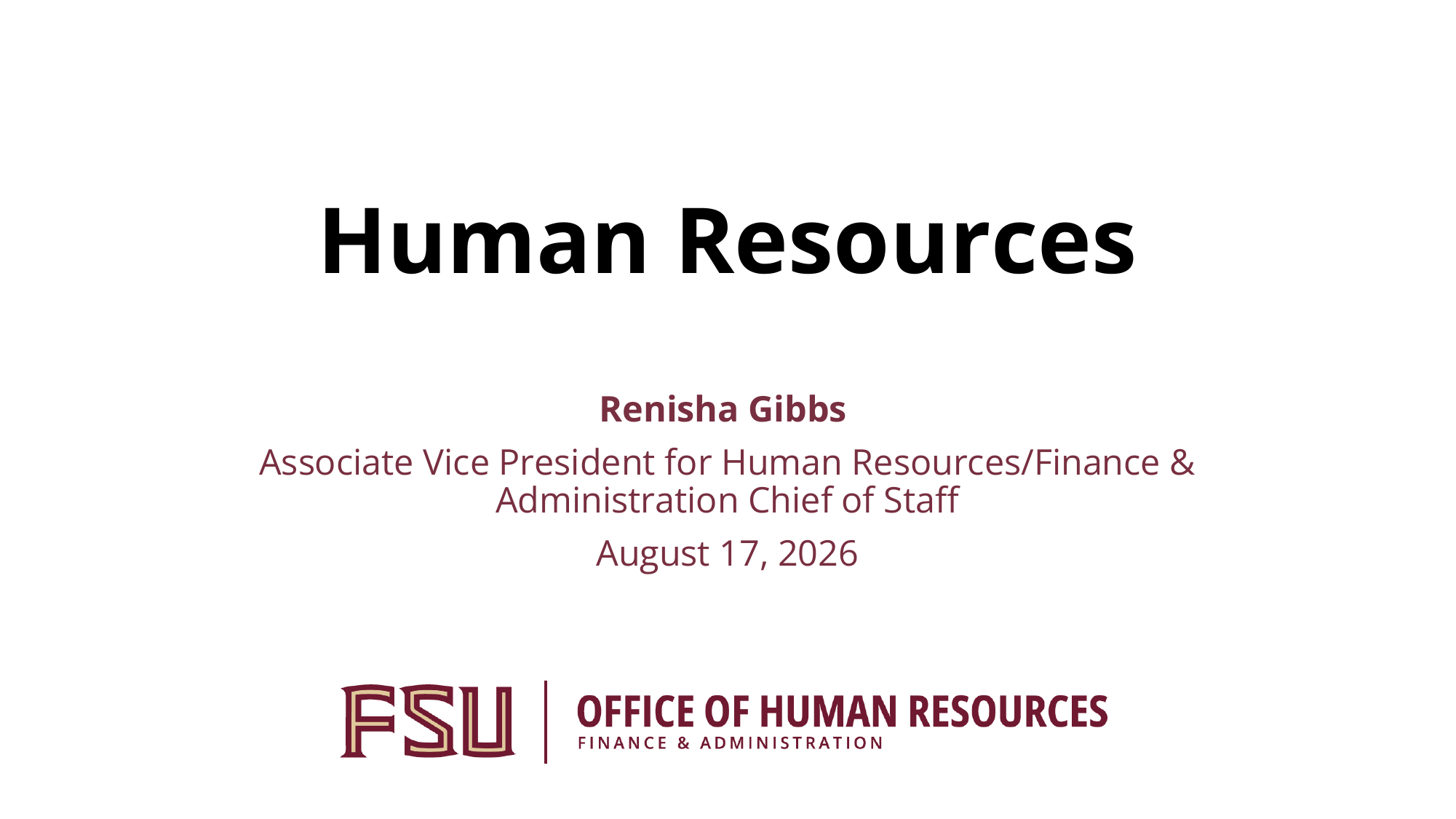

# Human Resources
Renisha Gibbs
Associate Vice President for Human Resources/Finance & Administration Chief of Staff
August 17, 2026